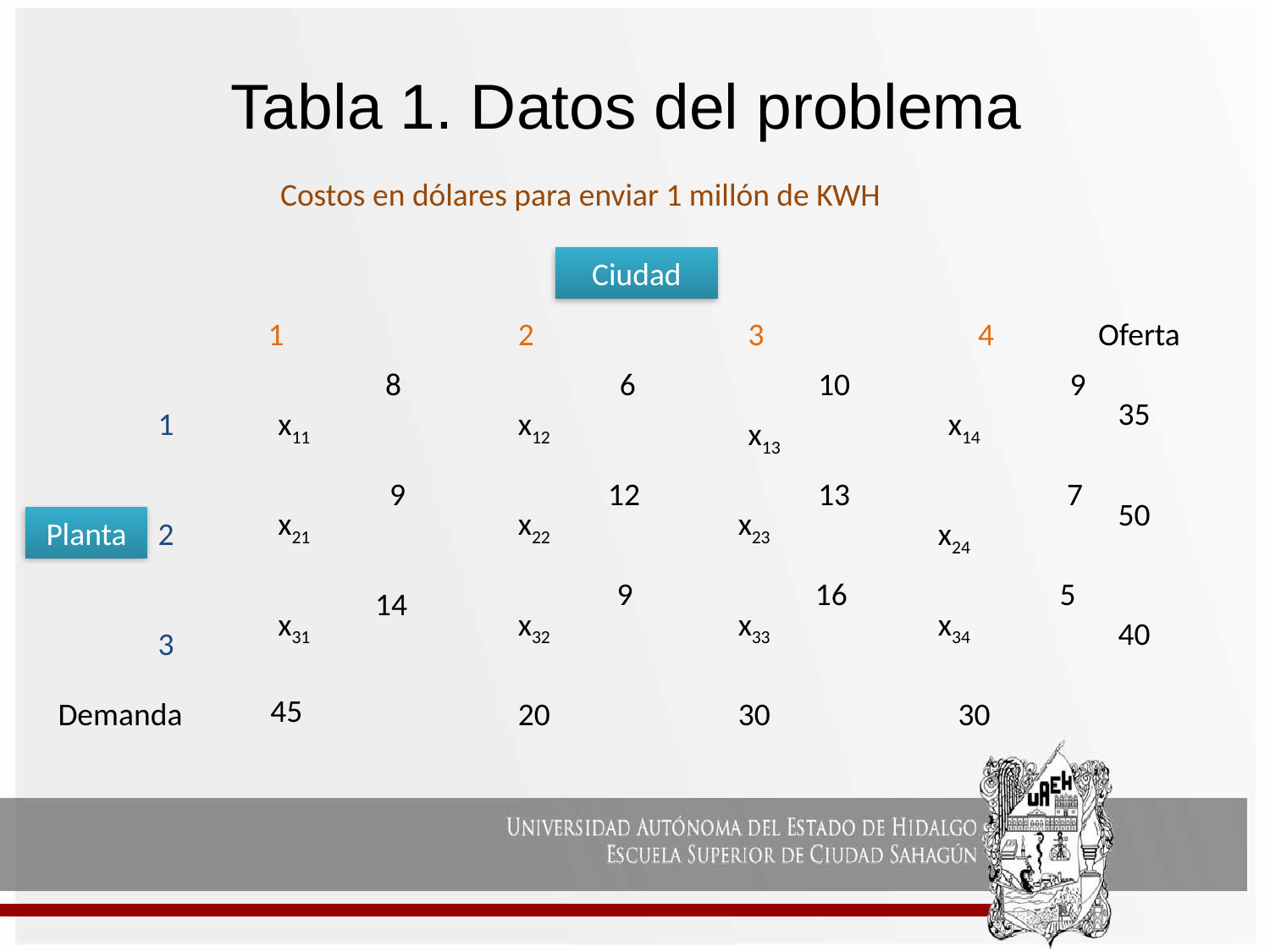

# Tabla 1. Datos del problema
Costos en dólares para enviar 1 millón de KWH
Ciudad
1
2
3
4
Oferta
 8
   6
10
   9
|  |  |  |  |
| --- | --- | --- | --- |
|  |  |  |  |
|  |  |  |  |
35
1
x11
x12
x14
x13
   9
12
13
    7
50
x21
x22
x23
Planta
2
x24
    9
 16
   5
 14
x31
x32
x33
x34
40
3
45
Demanda
20
30
30